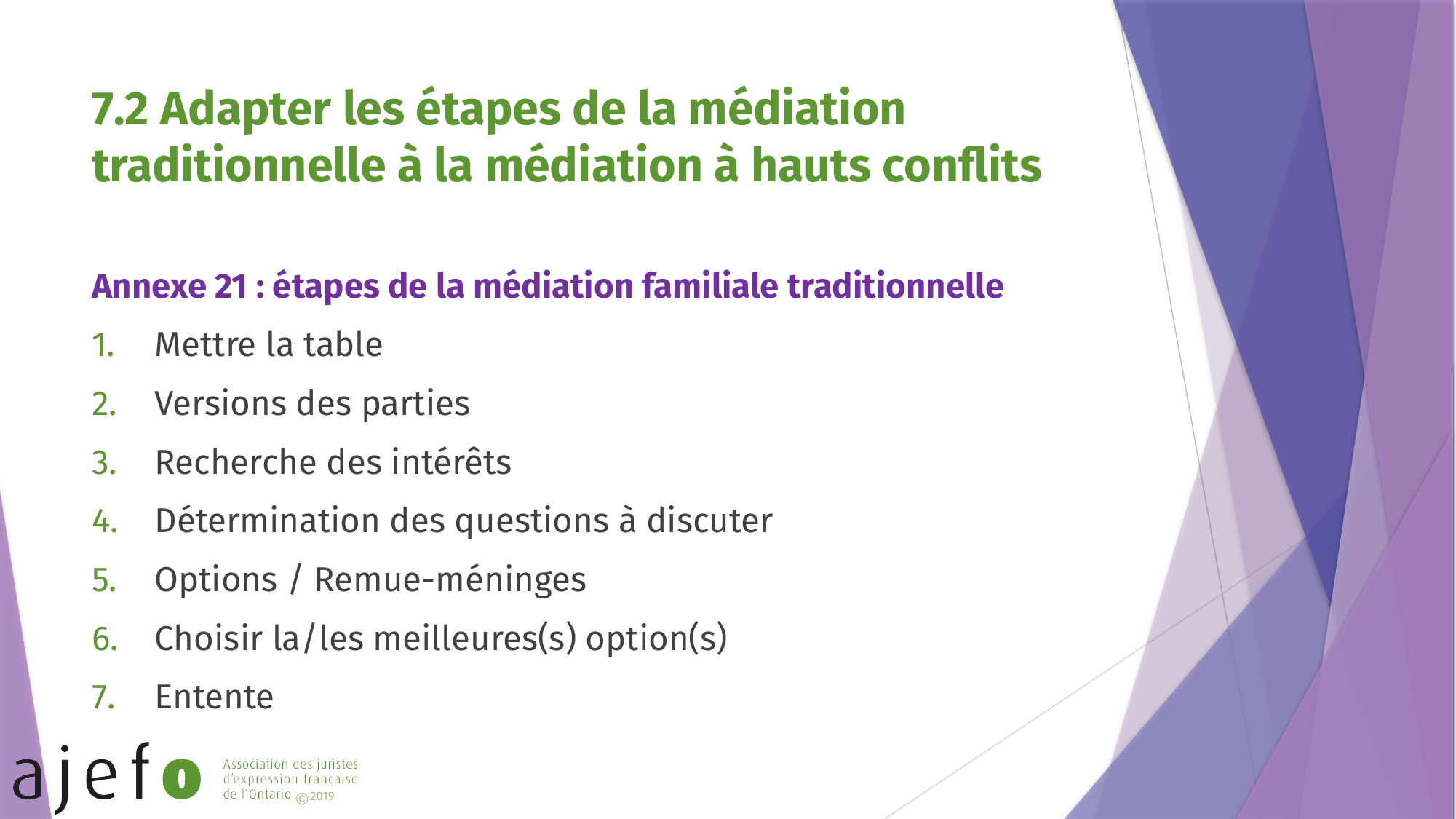

# 7.2 Adapter les étapes de la médiation traditionnelle à la médiation à hauts conflits
Annexe 21 : étapes de la médiation familiale traditionnelle
Mettre la table
Versions des parties
Recherche des intérêts
Détermination des questions à discuter
Options / Remue-méninges
Choisir la/les meilleures(s) option(s)
Entente